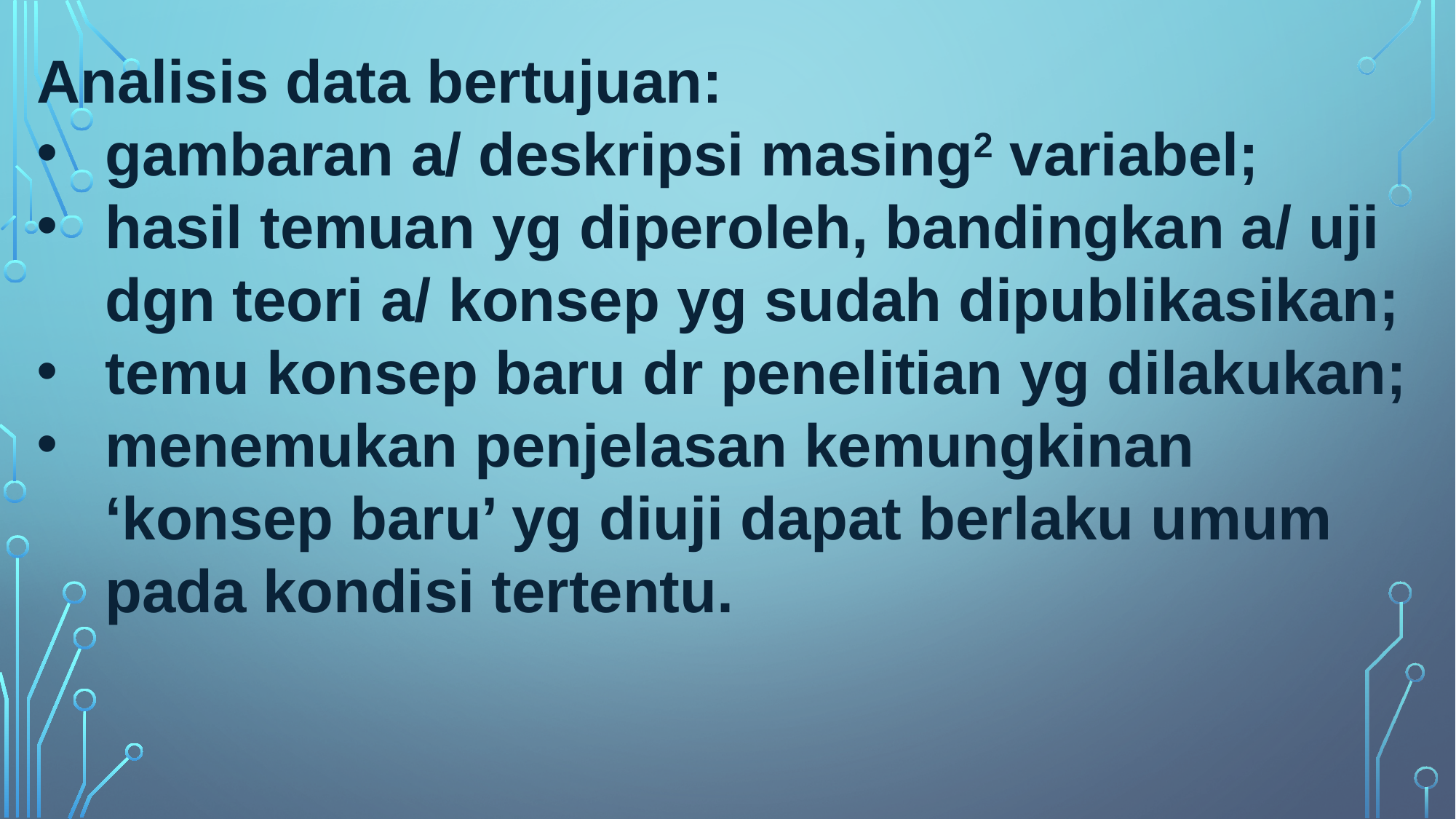

Analisis data bertujuan:
gambaran a/ deskripsi masing2 variabel;
hasil temuan yg diperoleh, bandingkan a/ uji dgn teori a/ konsep yg sudah dipublikasikan;
temu konsep baru dr penelitian yg dilakukan;
menemukan penjelasan kemungkinan ‘konsep baru’ yg diuji dapat berlaku umum pada kondisi tertentu.